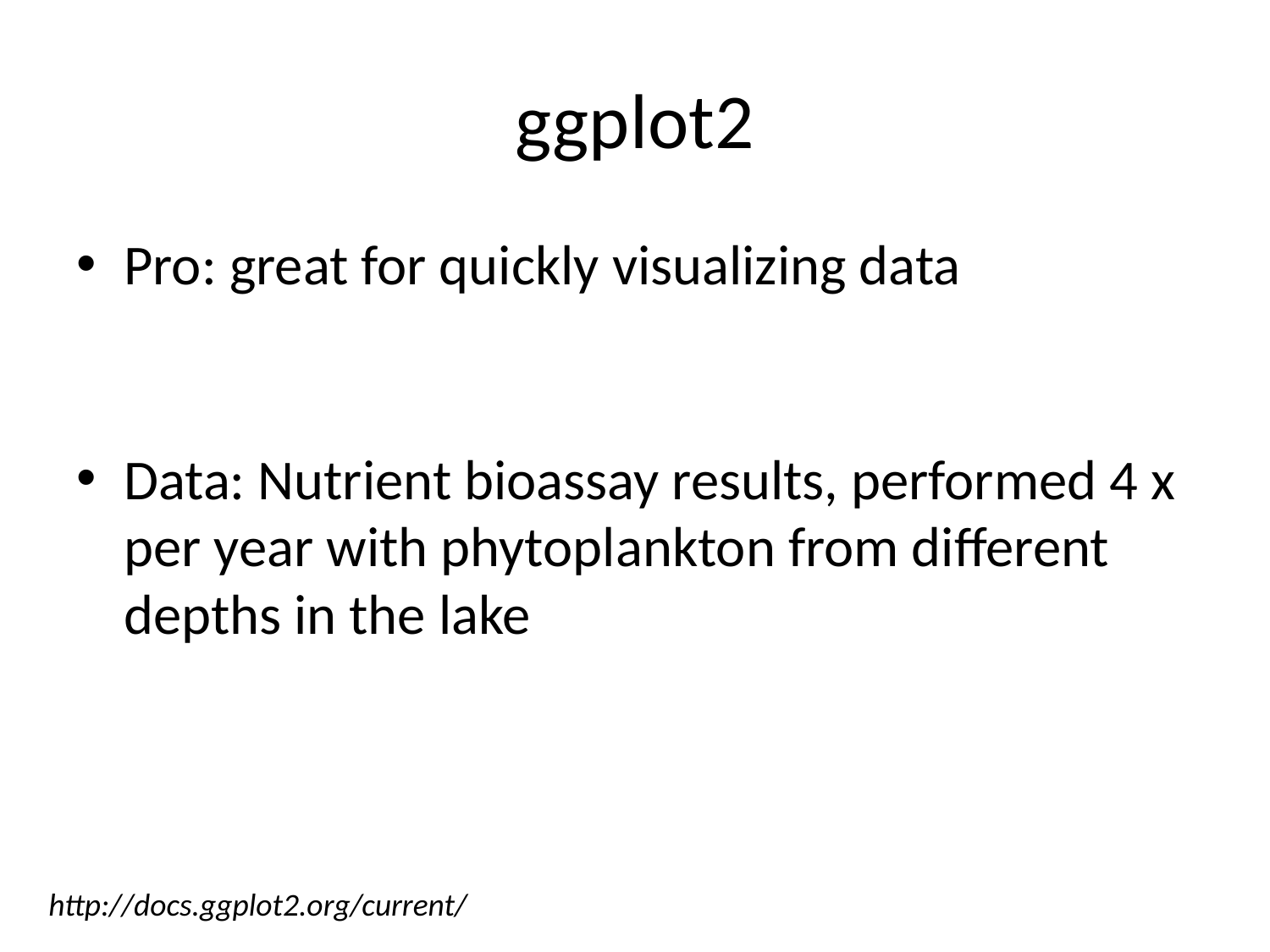

# ggplot2
Pro: great for quickly visualizing data
Data: Nutrient bioassay results, performed 4 x per year with phytoplankton from different depths in the lake
http://docs.ggplot2.org/current/